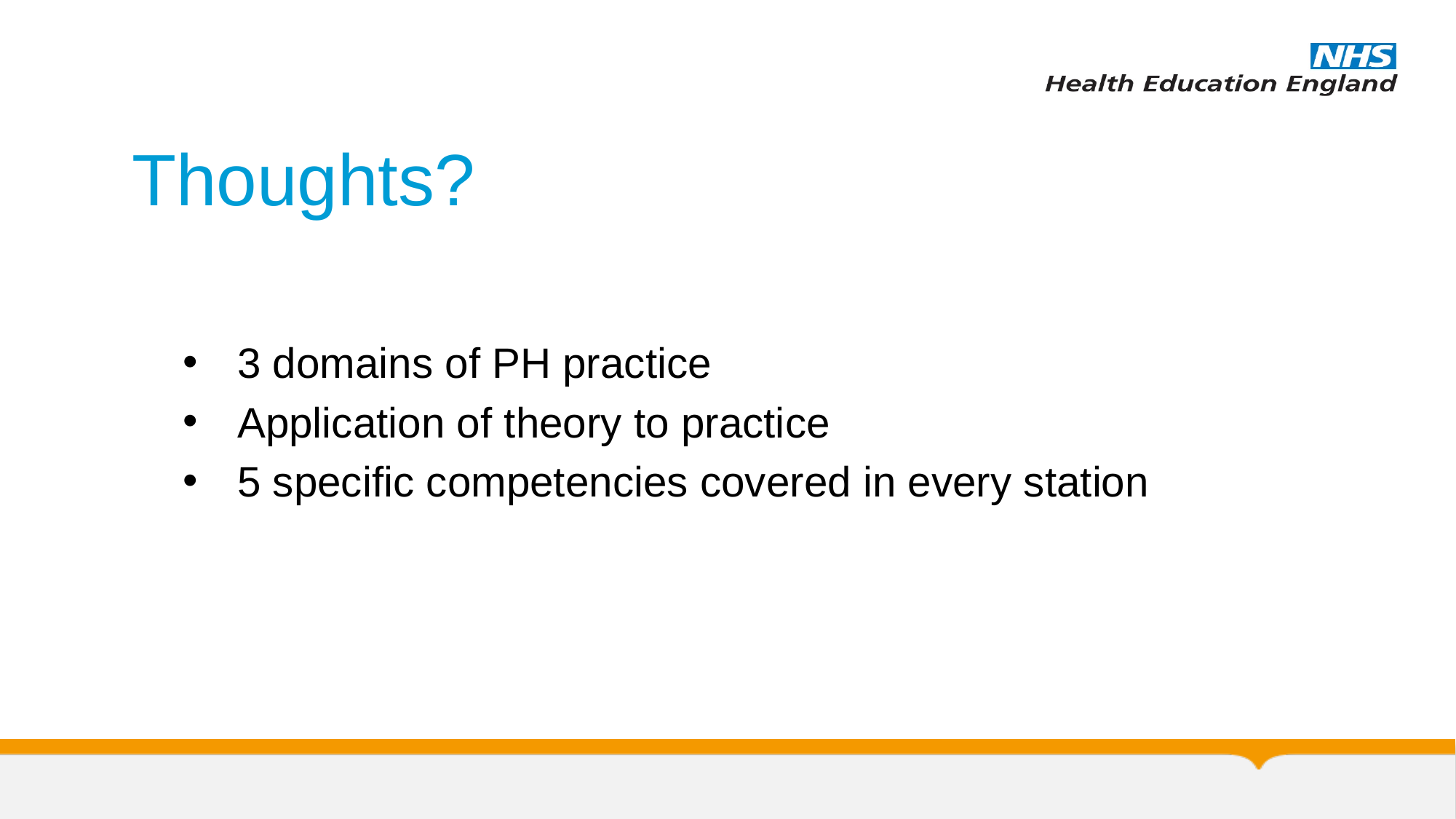

# Thoughts?
3 domains of PH practice
Application of theory to practice
5 specific competencies covered in every station